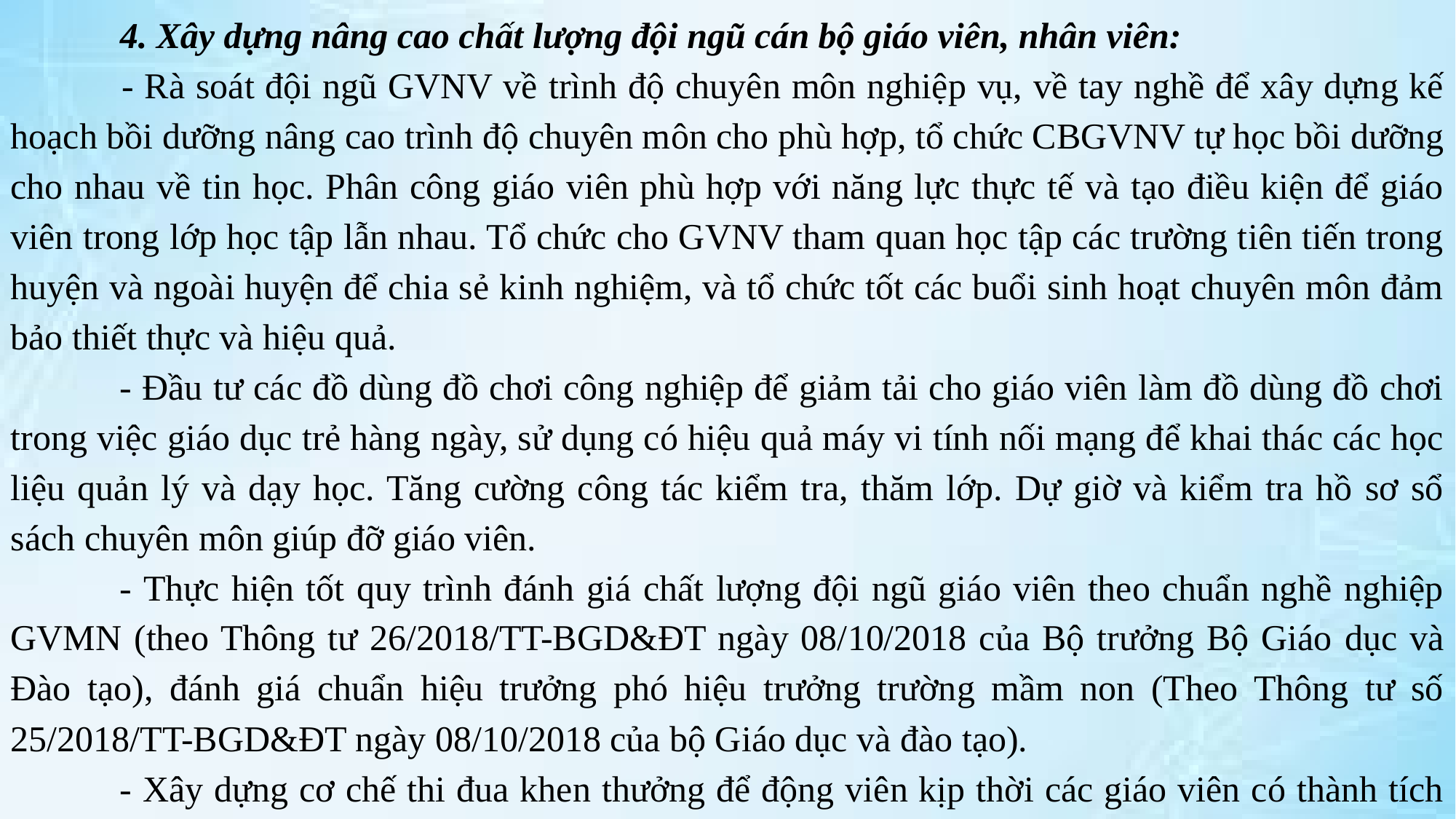

4. Xây dựng nâng cao chất lượng đội ngũ cán bộ giáo viên, nhân viên:
 	- Rà soát đội ngũ GVNV về trình độ chuyên môn nghiệp vụ, về tay nghề để xây dựng kế hoạch bồi dưỡng nâng cao trình độ chuyên môn cho phù hợp, tổ chức CBGVNV tự học bồi dưỡng cho nhau về tin học. Phân công giáo viên phù hợp với năng lực thực tế và tạo điều kiện để giáo viên trong lớp học tập lẫn nhau. Tổ chức cho GVNV tham quan học tập các trường tiên tiến trong huyện và ngoài huyện để chia sẻ kinh nghiệm, và tổ chức tốt các buổi sinh hoạt chuyên môn đảm bảo thiết thực và hiệu quả.
	- Đầu tư các đồ dùng đồ chơi công nghiệp để giảm tải cho giáo viên làm đồ dùng đồ chơi trong việc giáo dục trẻ hàng ngày, sử dụng có hiệu quả máy vi tính nối mạng để khai thác các học liệu quản lý và dạy học. Tăng cường công tác kiểm tra, thăm lớp. Dự giờ và kiểm tra hồ sơ sổ sách chuyên môn giúp đỡ giáo viên.
	- Thực hiện tốt quy trình đánh giá chất lượng đội ngũ giáo viên theo chuẩn nghề nghiệp GVMN (theo Thông tư 26/2018/TT-BGD&ĐT ngày 08/10/2018 của Bộ trưởng Bộ Giáo dục và Đào tạo), đánh giá chuẩn hiệu trưởng phó hiệu trưởng trường mầm non (Theo Thông tư số 25/2018/TT-BGD&ĐT ngày 08/10/2018 của bộ Giáo dục và đào tạo).
	- Xây dựng cơ chế thi đua khen thưởng để động viên kịp thời các giáo viên có thành tích xuất sắc.